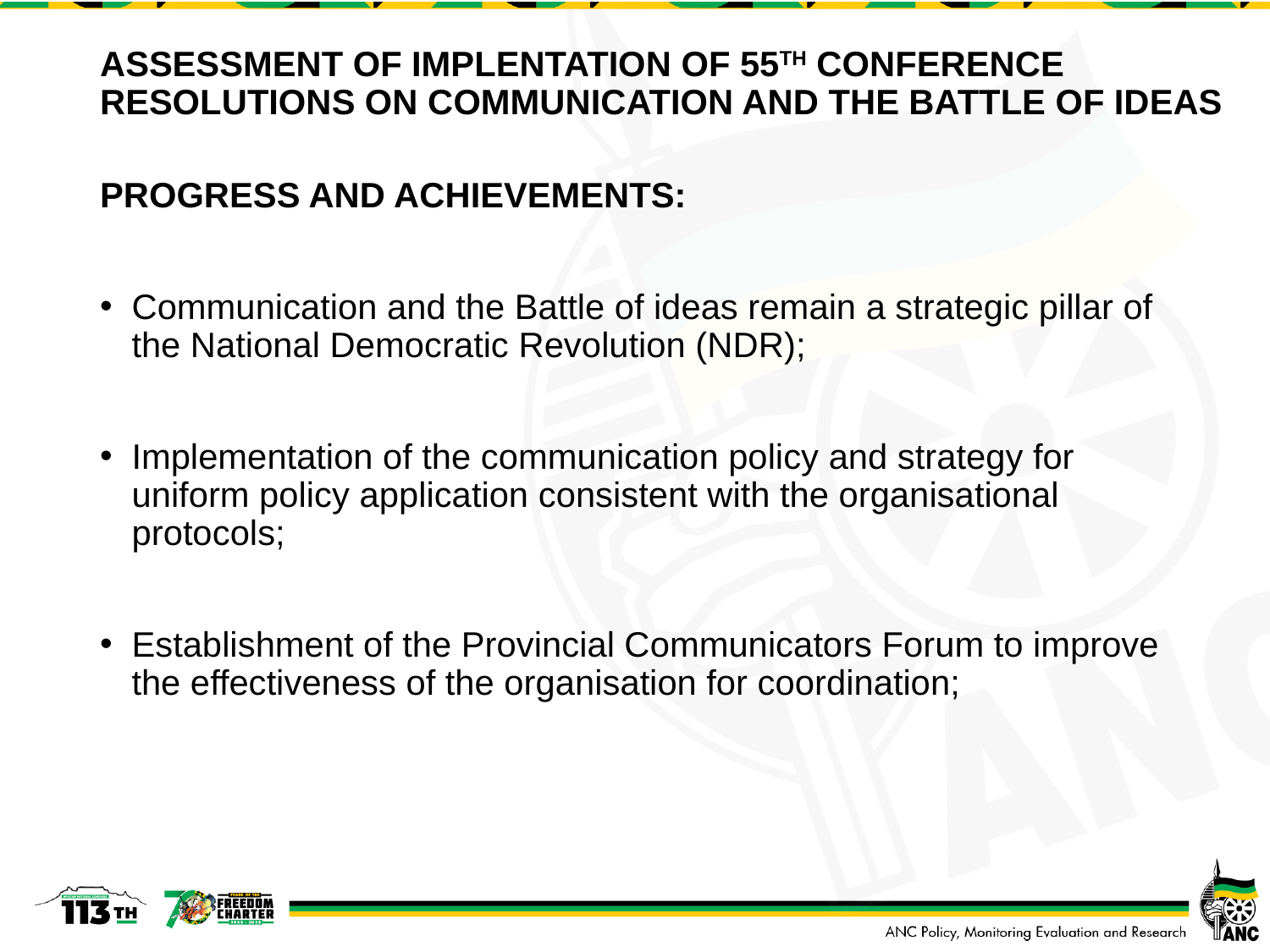

# ASSESSMENT OF IMPLENTATION OF 55TH CONFERENCE RESOLUTIONS ON COMMUNICATION AND THE BATTLE OF IDEAS
PROGRESS AND ACHIEVEMENTS:

Communication and the Battle of ideas remain a strategic pillar of the National Democratic Revolution (NDR);

Implementation of the communication policy and strategy for uniform policy application consistent with the organisational protocols;

Establishment of the Provincial Communicators Forum to improve the effectiveness of the organisation for coordination;